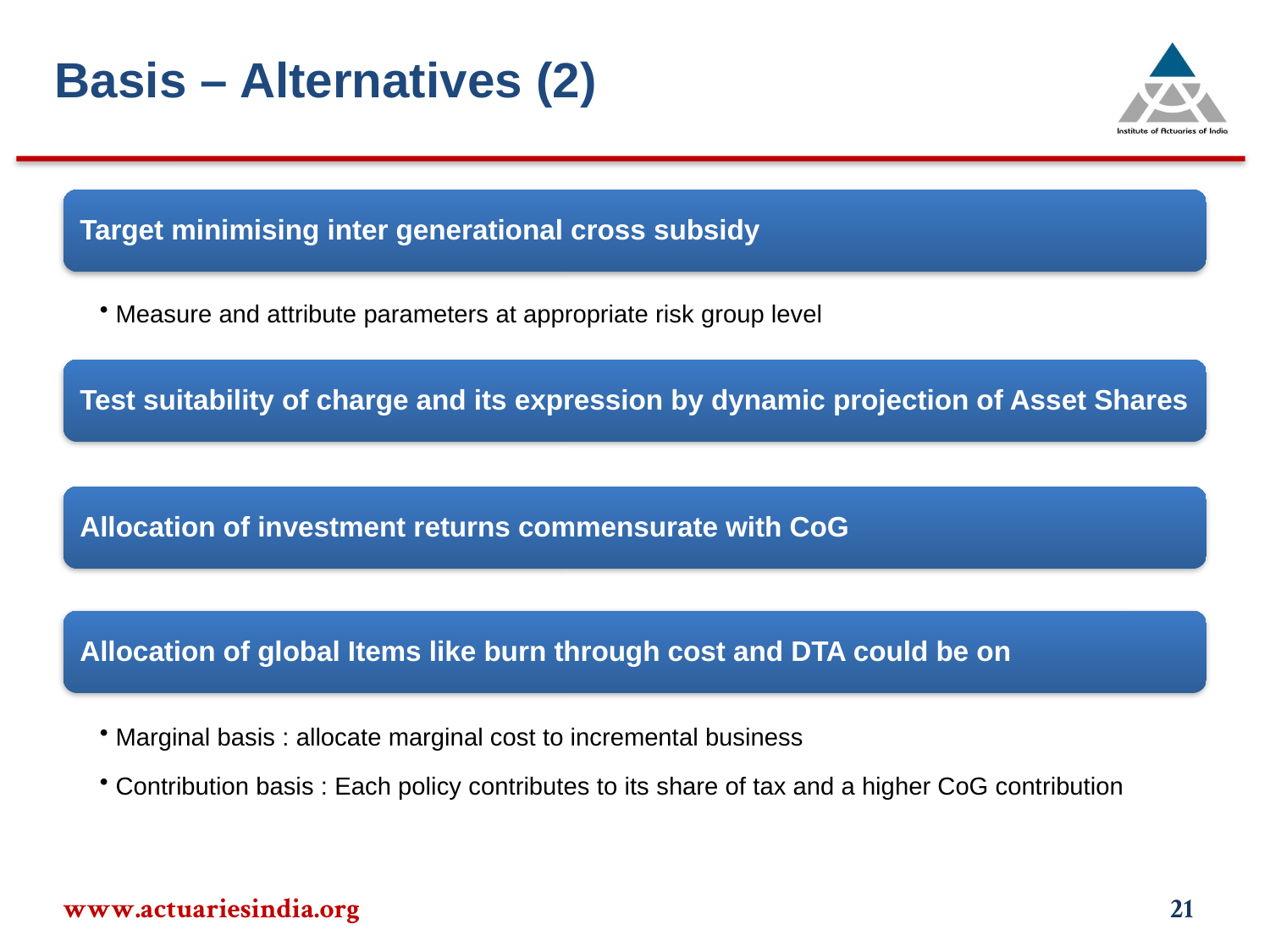

Basis – Alternatives (2)

Target minimising inter generational cross subsidy
Measure and attribute parameters at appropriate risk group level
Test suitability of charge and its expression by dynamic projection of Asset Shares
Allocation of investment returns commensurate with CoG
Allocation of global Items like burn through cost and DTA could be on
Marginal basis : allocate marginal cost to incremental business
Contribution basis : Each policy contributes to its share of tax and a higher CoG contribution
www.actuariesindia.org
21